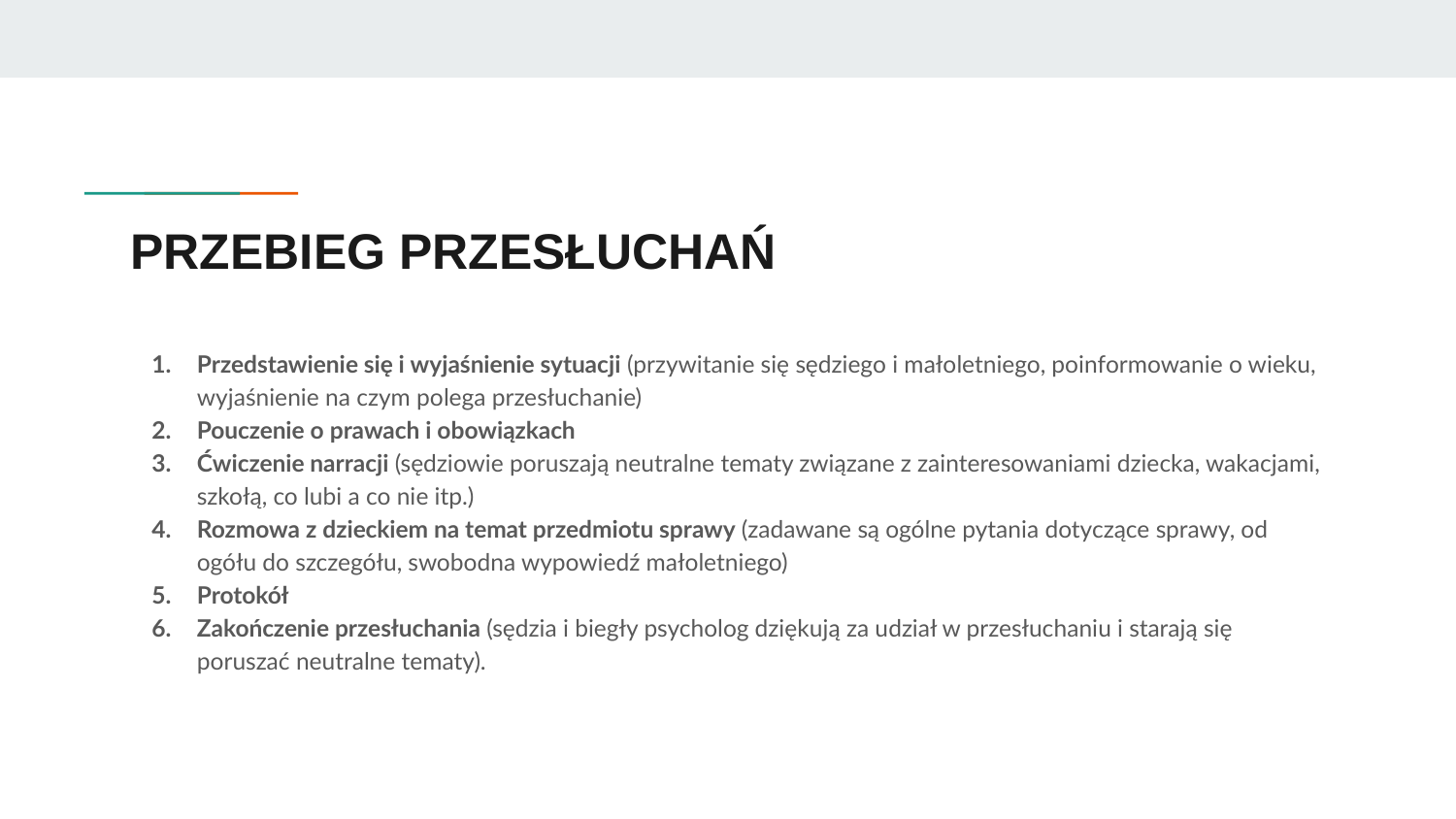

# PRZEBIEG PRZESŁUCHAŃ
Przedstawienie się i wyjaśnienie sytuacji (przywitanie się sędziego i małoletniego, poinformowanie o wieku, wyjaśnienie na czym polega przesłuchanie)
Pouczenie o prawach i obowiązkach
Ćwiczenie narracji (sędziowie poruszają neutralne tematy związane z zainteresowaniami dziecka, wakacjami, szkołą, co lubi a co nie itp.)
Rozmowa z dzieckiem na temat przedmiotu sprawy (zadawane są ogólne pytania dotyczące sprawy, od ogółu do szczegółu, swobodna wypowiedź małoletniego)
Protokół
Zakończenie przesłuchania (sędzia i biegły psycholog dziękują za udział w przesłuchaniu i starają się poruszać neutralne tematy).